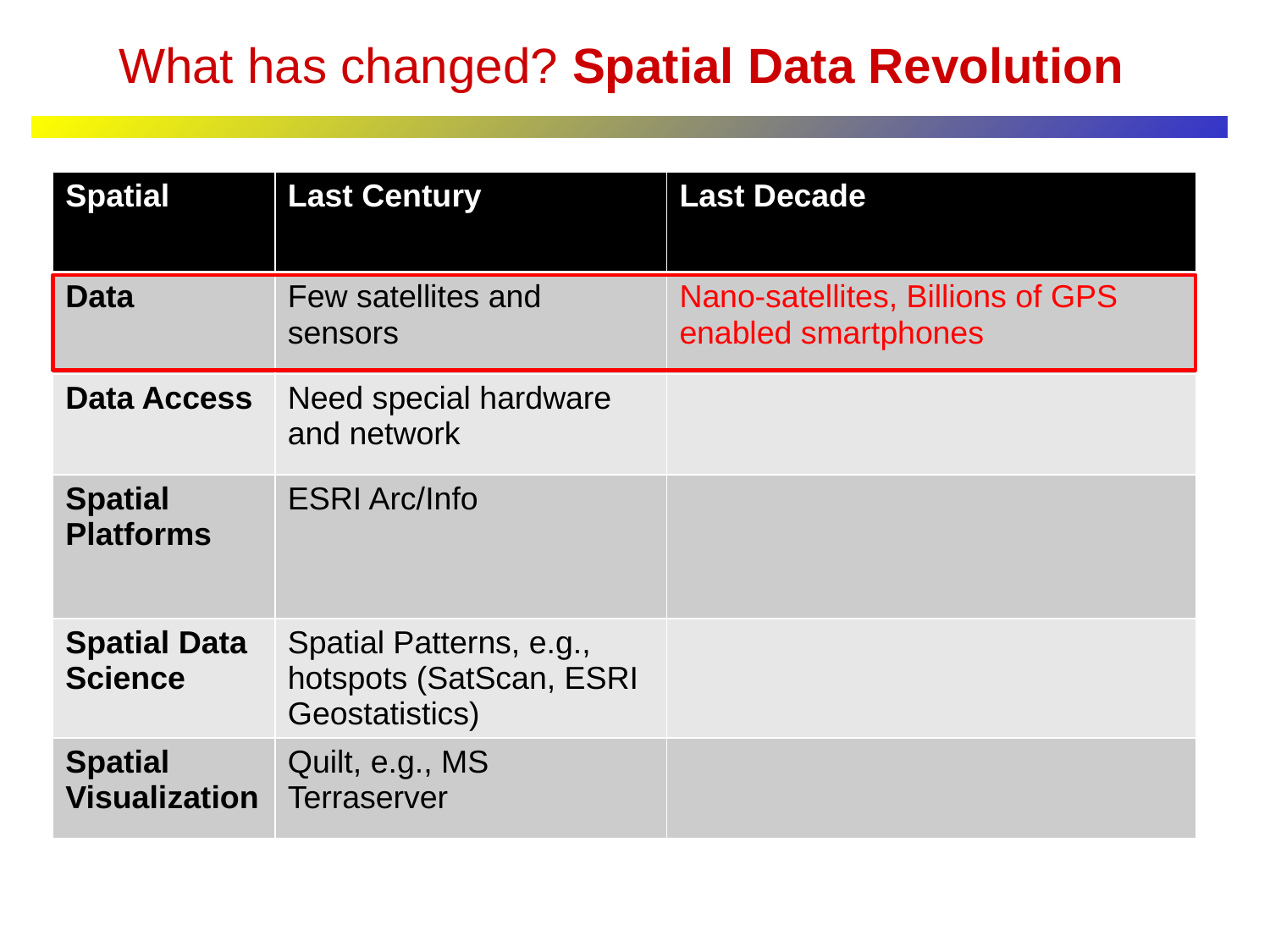

# What has changed? Spatial Data Revolution
| Spatial | Last Century | Last Decade |
| --- | --- | --- |
| Data | Few satellites and sensors | Nano-satellites, Billions of GPS enabled smartphones |
| Data Access | Need special hardware and network |  |
| Spatial Platforms | ESRI Arc/Info |  |
| Spatial Data Science | Spatial Patterns, e.g., hotspots (SatScan, ESRI Geostatistics) |  |
| Spatial Visualization | Quilt, e.g., MS Terraserver |  |